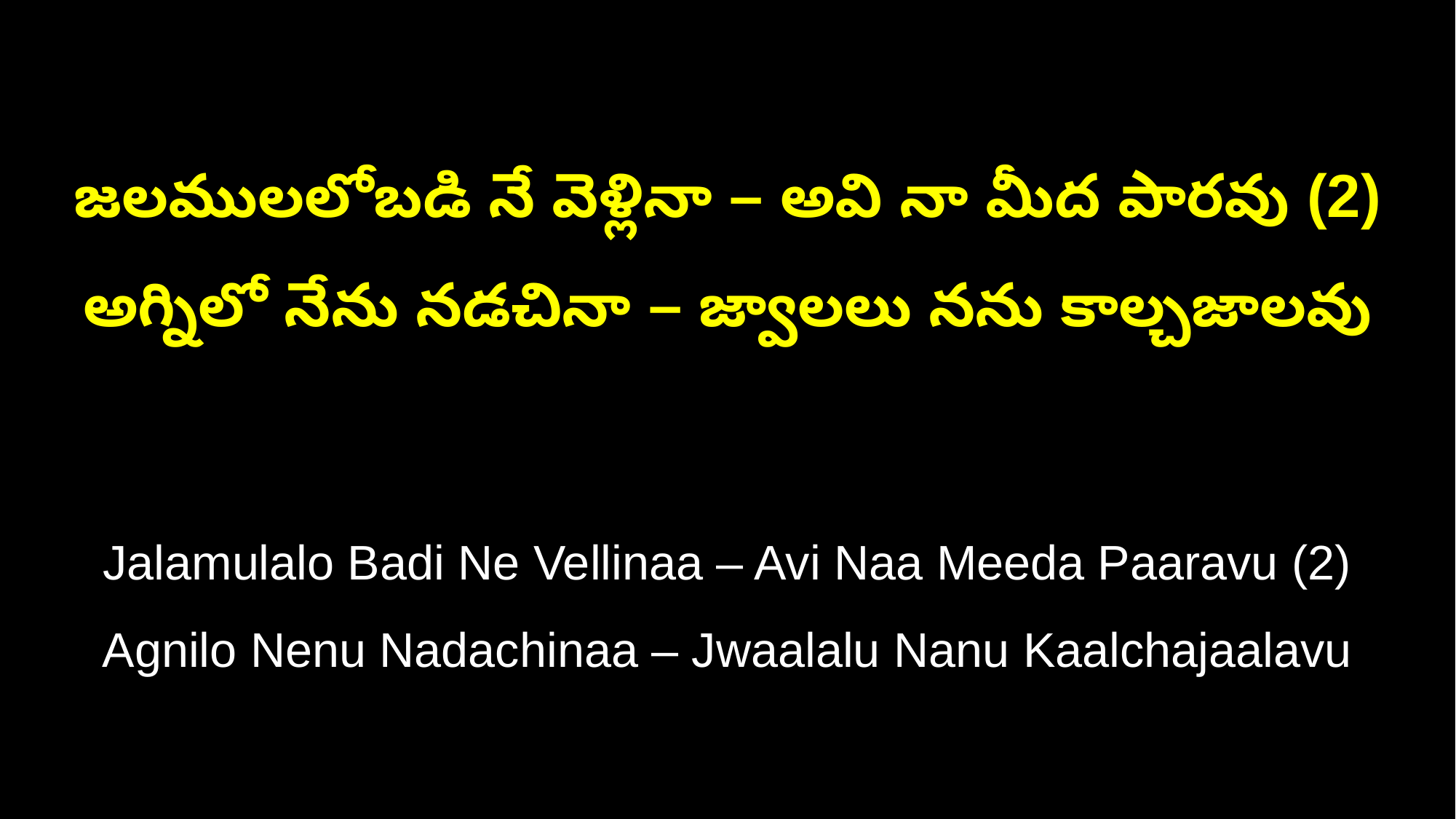

జలములలోబడి నే వెళ్లినా – అవి నా మీద పారవు (2)
అగ్నిలో నేను నడచినా – జ్వాలలు నను కాల్చజాలవు
Jalamulalo Badi Ne Vellinaa – Avi Naa Meeda Paaravu (2)
Agnilo Nenu Nadachinaa – Jwaalalu Nanu Kaalchajaalavu